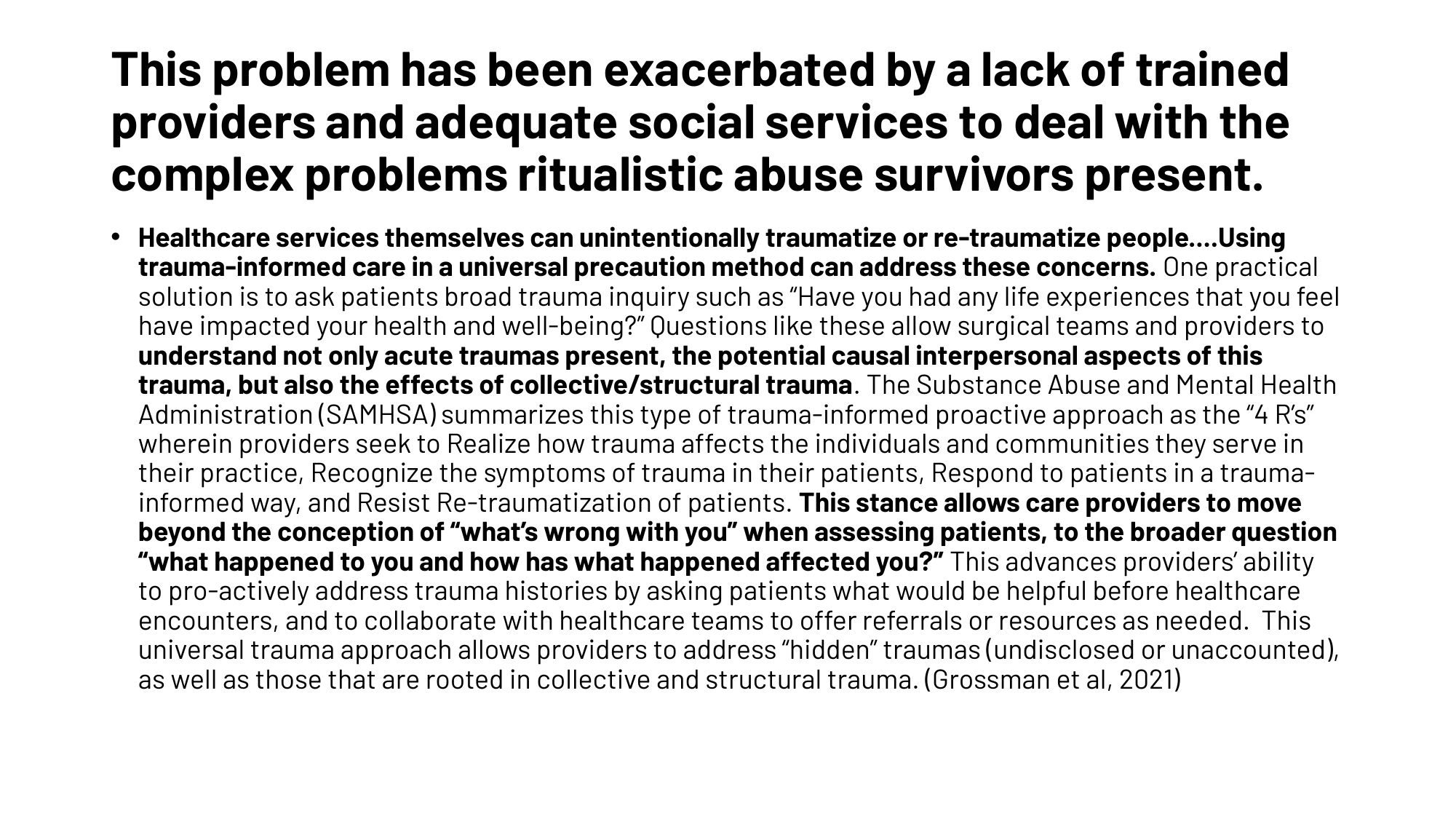

# This problem has been exacerbated by a lack of trained providers and adequate social services to deal with the complex problems ritualistic abuse survivors present.
Healthcare services themselves can unintentionally traumatize or re-traumatize people....Using trauma-informed care in a universal precaution method can address these concerns. One practical solution is to ask patients broad trauma inquiry such as “Have you had any life experiences that you feel have impacted your health and well-being?” Questions like these allow surgical teams and providers to understand not only acute traumas present, the potential causal interpersonal aspects of this trauma, but also the effects of collective/structural trauma. The Substance Abuse and Mental Health Administration (SAMHSA) summarizes this type of trauma-informed proactive approach as the “4 R’s” wherein providers seek to Realize how trauma affects the individuals and communities they serve in their practice, Recognize the symptoms of trauma in their patients, Respond to patients in a trauma-informed way, and Resist Re-traumatization of patients. This stance allows care providers to move beyond the conception of “what’s wrong with you” when assessing patients, to the broader question “what happened to you and how has what happened affected you?” This advances providers’ ability to pro-actively address trauma histories by asking patients what would be helpful before healthcare encounters, and to collaborate with healthcare teams to offer referrals or resources as needed.  This universal trauma approach allows providers to address “hidden” traumas (undisclosed or unaccounted), as well as those that are rooted in collective and structural trauma. (Grossman et al, 2021)